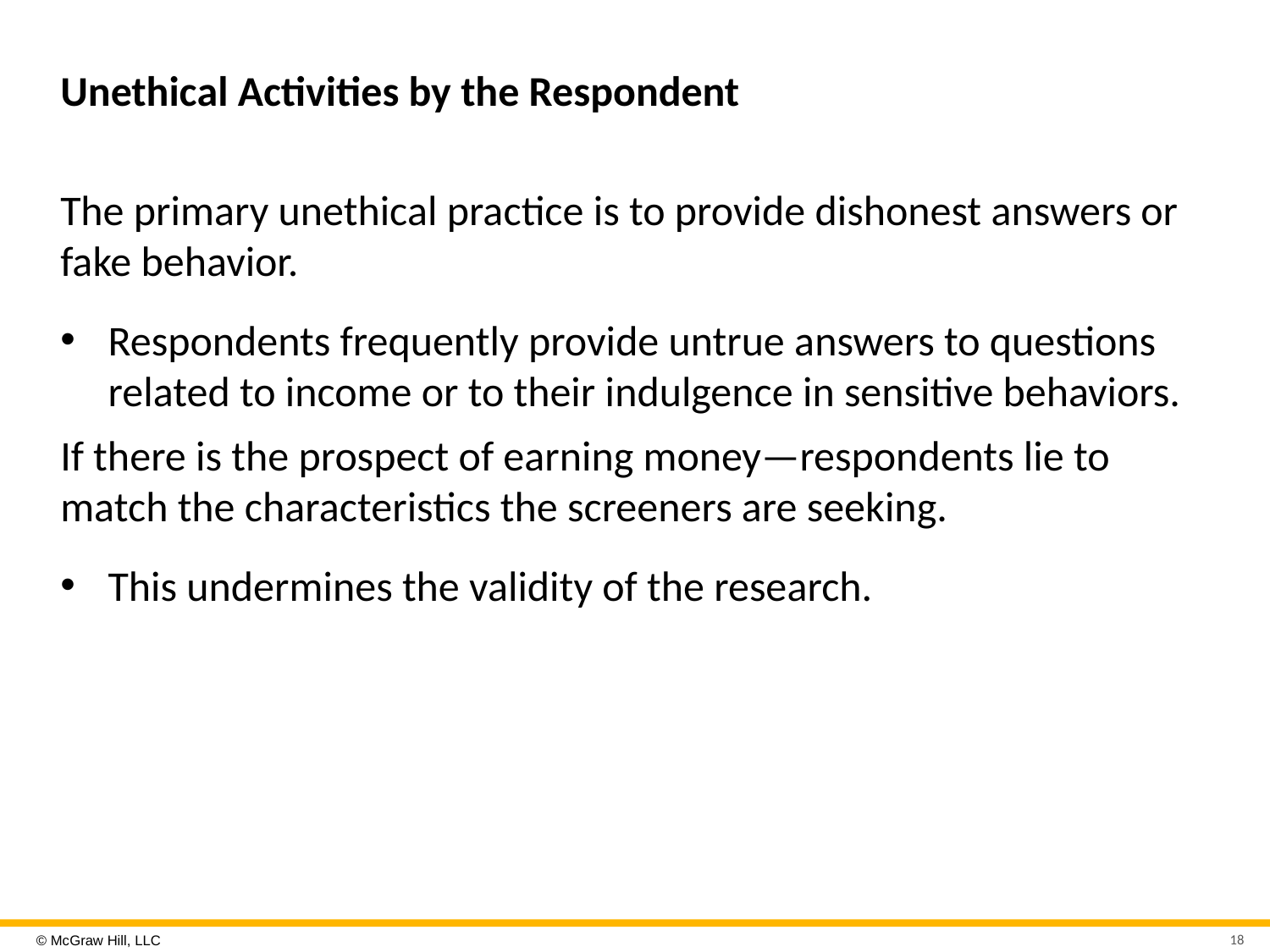

# Unethical Activities by the Respondent
The primary unethical practice is to provide dishonest answers or fake behavior.
Respondents frequently provide untrue answers to questions related to income or to their indulgence in sensitive behaviors.
If there is the prospect of earning money—respondents lie to match the characteristics the screeners are seeking.
This undermines the validity of the research.
18